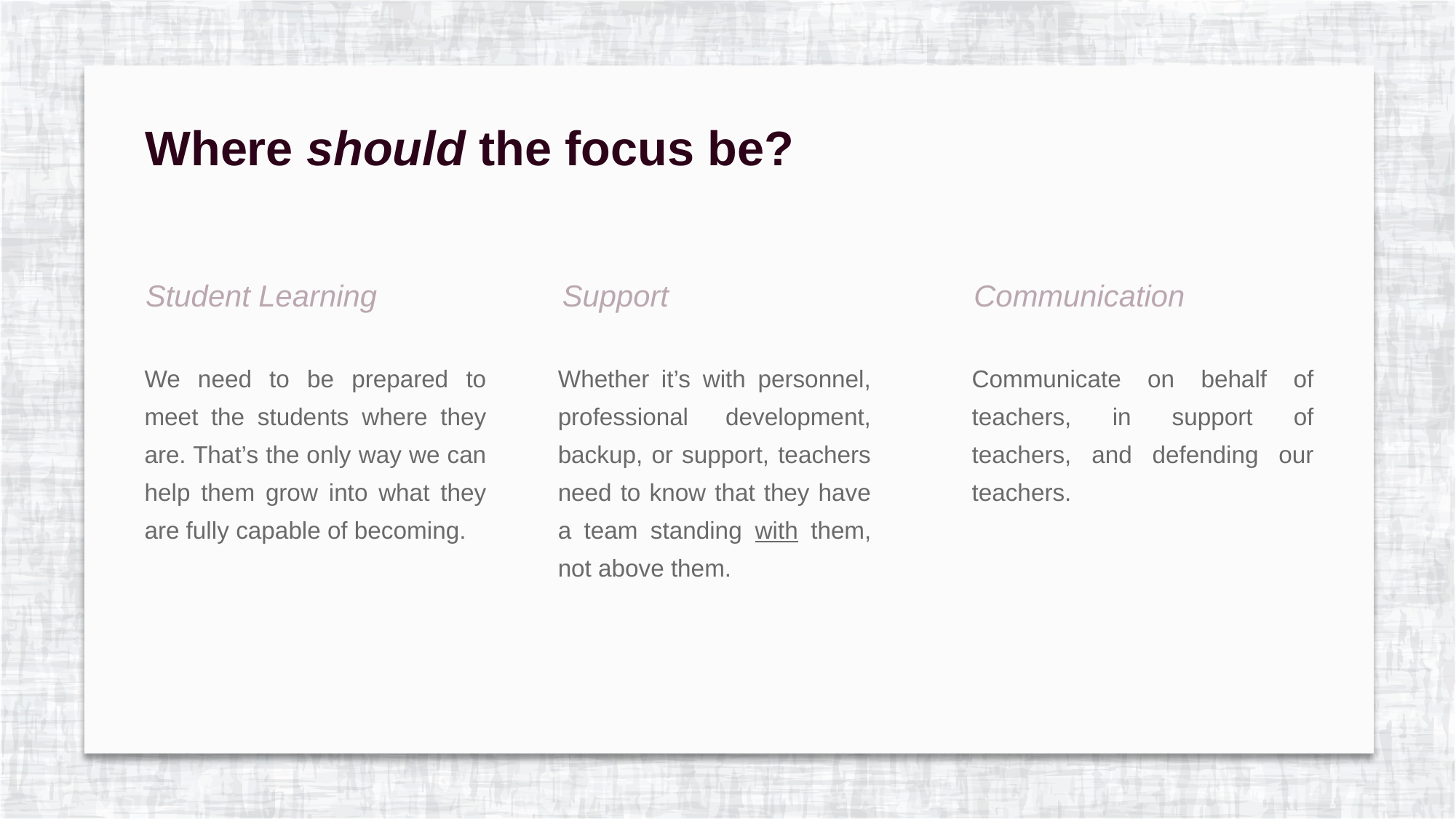

Where should the focus be?
Student Learning
Support
Communication
We need to be prepared to meet the students where they are. That’s the only way we can help them grow into what they are fully capable of becoming.
Whether it’s with personnel, professional development, backup, or support, teachers need to know that they have a team standing with them, not above them.
Communicate on behalf of teachers, in support of teachers, and defending our teachers.